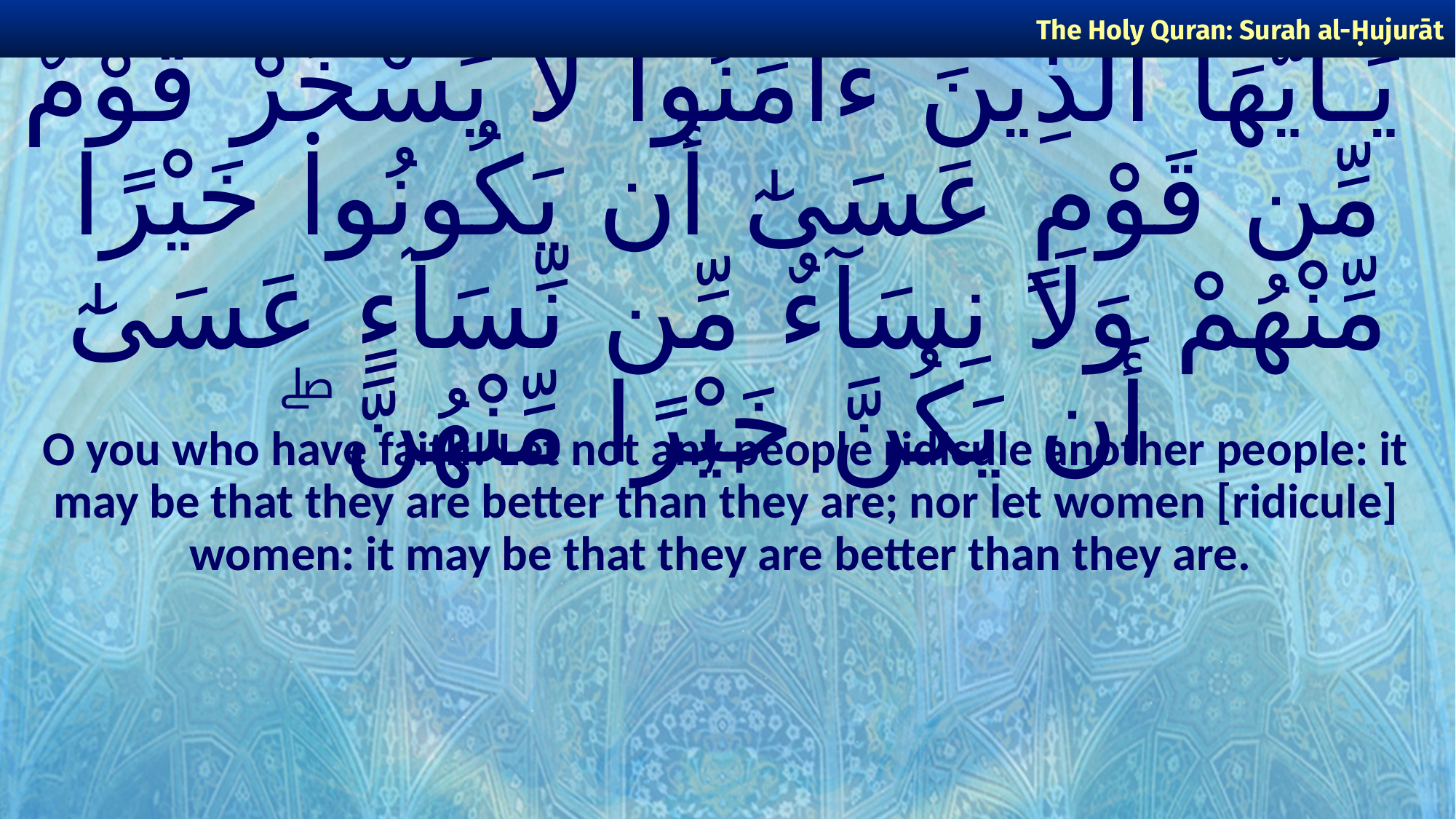

The Holy Quran: Surah al-Ḥujurāt
# يَـٰٓأَيُّهَا ٱلَّذِينَ ءَامَنُوا۟ لَا يَسْخَرْ قَوْمٌ مِّن قَوْمٍ عَسَىٰٓ أَن يَكُونُوا۟ خَيْرًا مِّنْهُمْ وَلَا نِسَآءٌ مِّن نِّسَآءٍ عَسَىٰٓ أَن يَكُنَّ خَيْرًا مِّنْهُنَّ ۖ
O you who have faith! Let not any people ridicule another people: it may be that they are better than they are; nor let women [ridicule] women: it may be that they are better than they are.